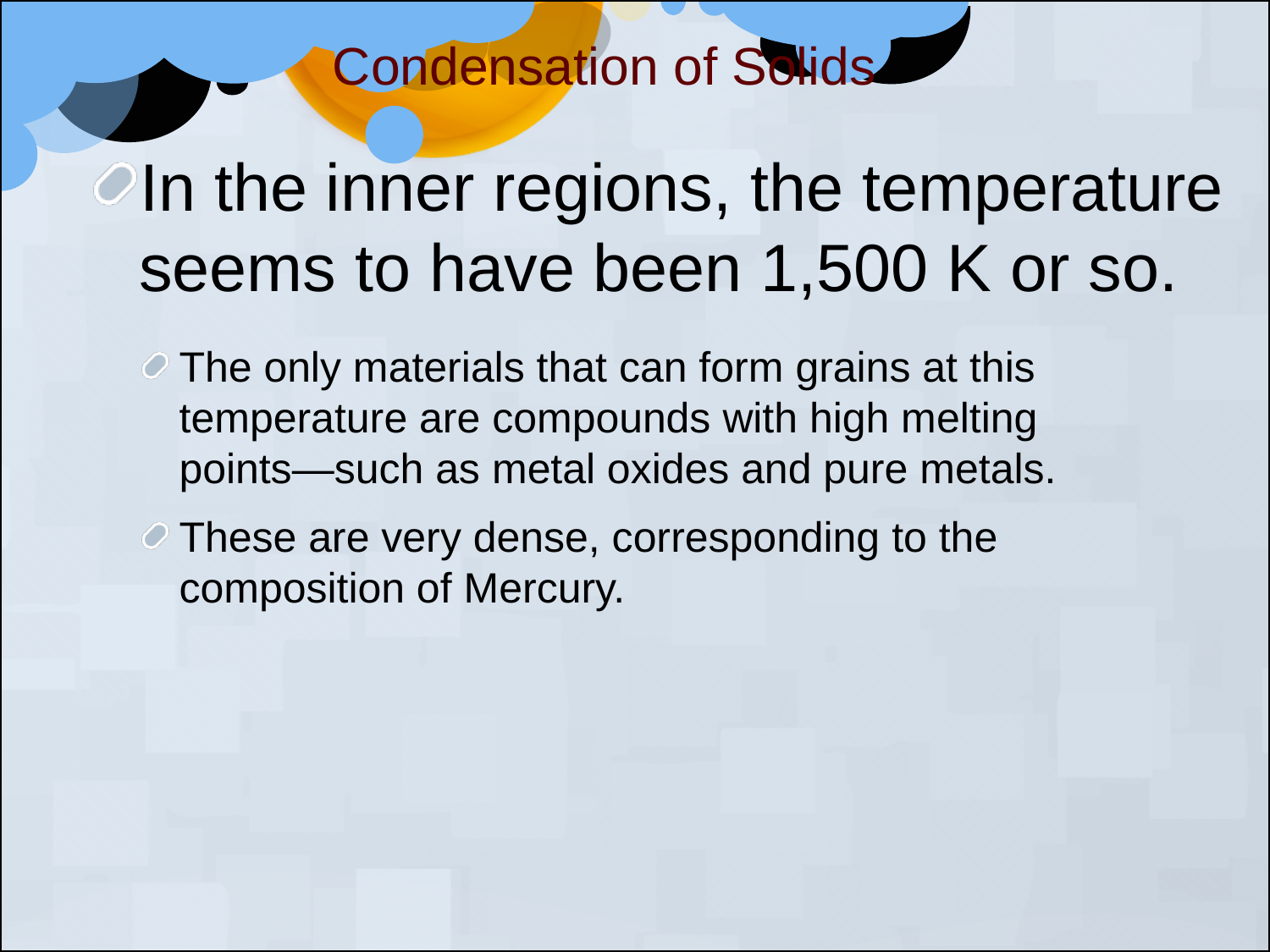

Condensation of Solids
In the inner regions, the temperature seems to have been 1,500 K or so.
The only materials that can form grains at this temperature are compounds with high melting
points—such as metal oxides and pure metals.
These are very dense, corresponding to the
composition of Mercury.